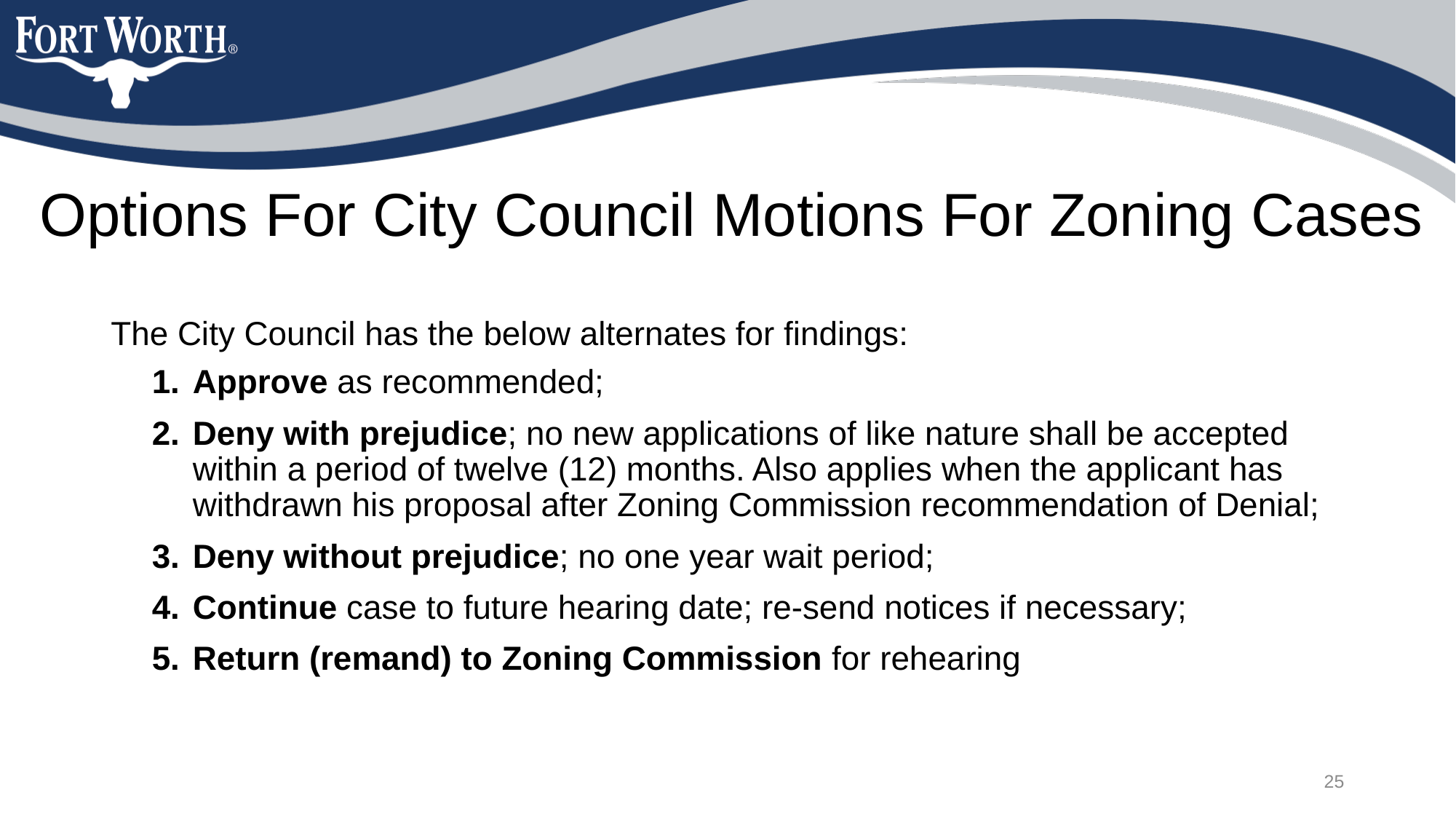

# Options For City Council Motions For Zoning Cases
The City Council has the below alternates for findings:
Approve as recommended;
Deny with prejudice; no new applications of like nature shall be accepted within a period of twelve (12) months. Also applies when the applicant has withdrawn his proposal after Zoning Commission recommendation of Denial;
Deny without prejudice; no one year wait period;
Continue case to future hearing date; re-send notices if necessary;
Return (remand) to Zoning Commission for rehearing

25